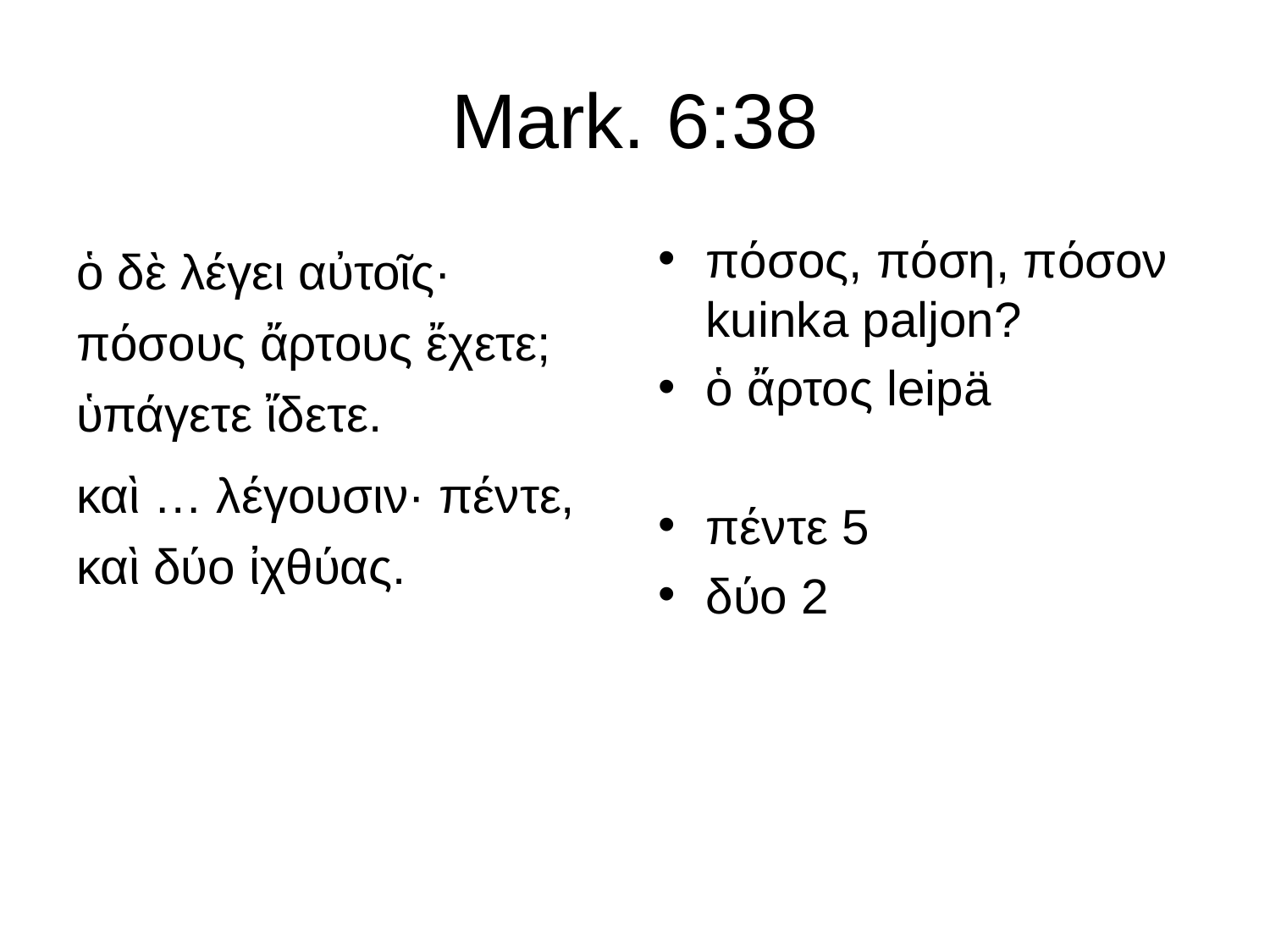

# Mark. 6:38
ὁ δὲ λέγει αὐτοῖς· πόσους ἄρτους ἔχετε; ὑπάγετε ἴδετε.
καὶ … λέγουσιν· πέντε, καὶ δύο ἰχθύας.

πόσος, πόση, πόσον kuinka paljon?
ὁ ἄρτος leipä

πέντε 5
δύο 2